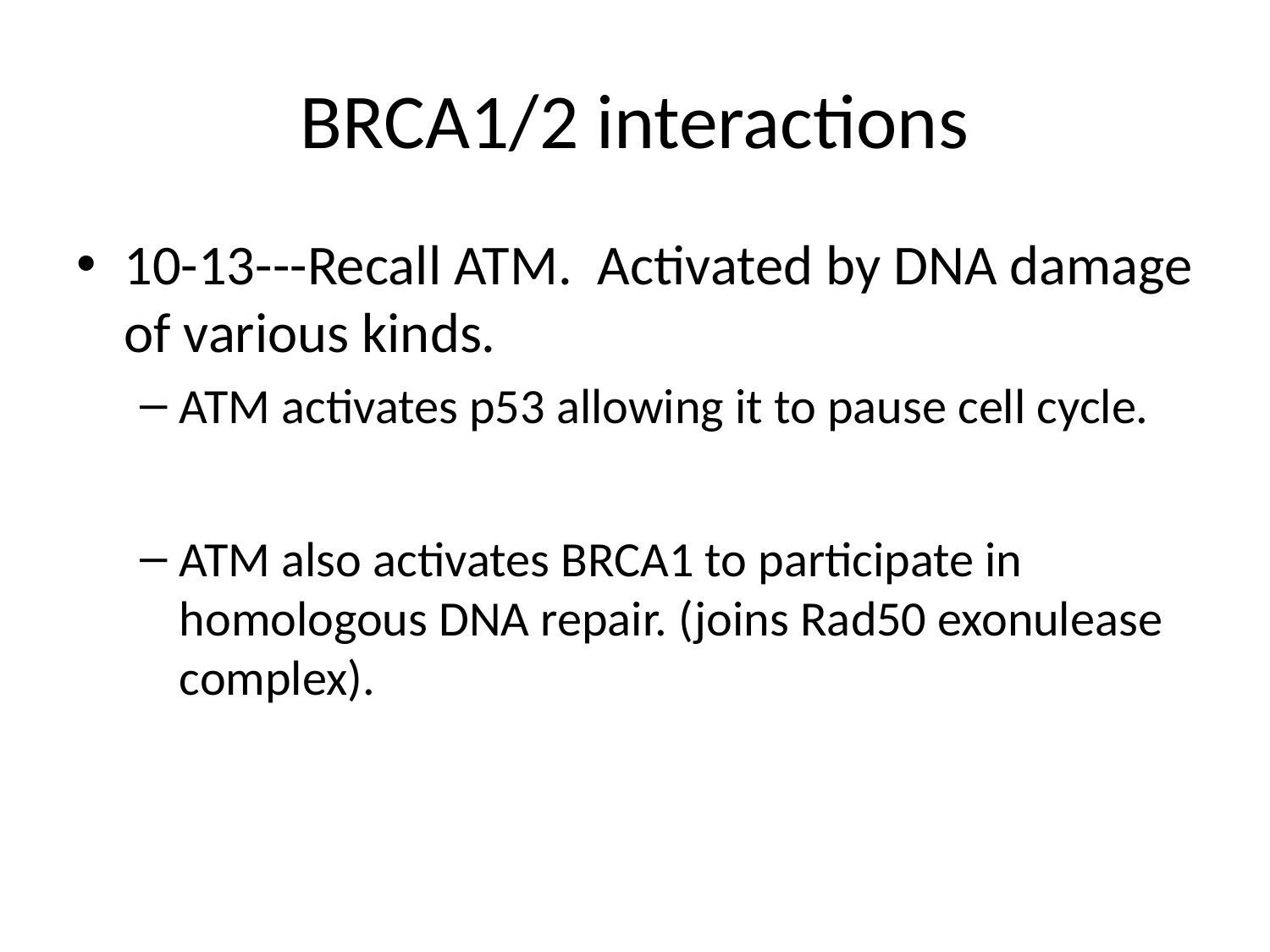

# BRCA1/2 interactions
10-13---Recall ATM.  Activated by DNA damage of various kinds.
ATM activates p53 allowing it to pause cell cycle.

ATM also activates BRCA1 to participate in homologous DNA repair. (joins Rad50 exonulease complex).